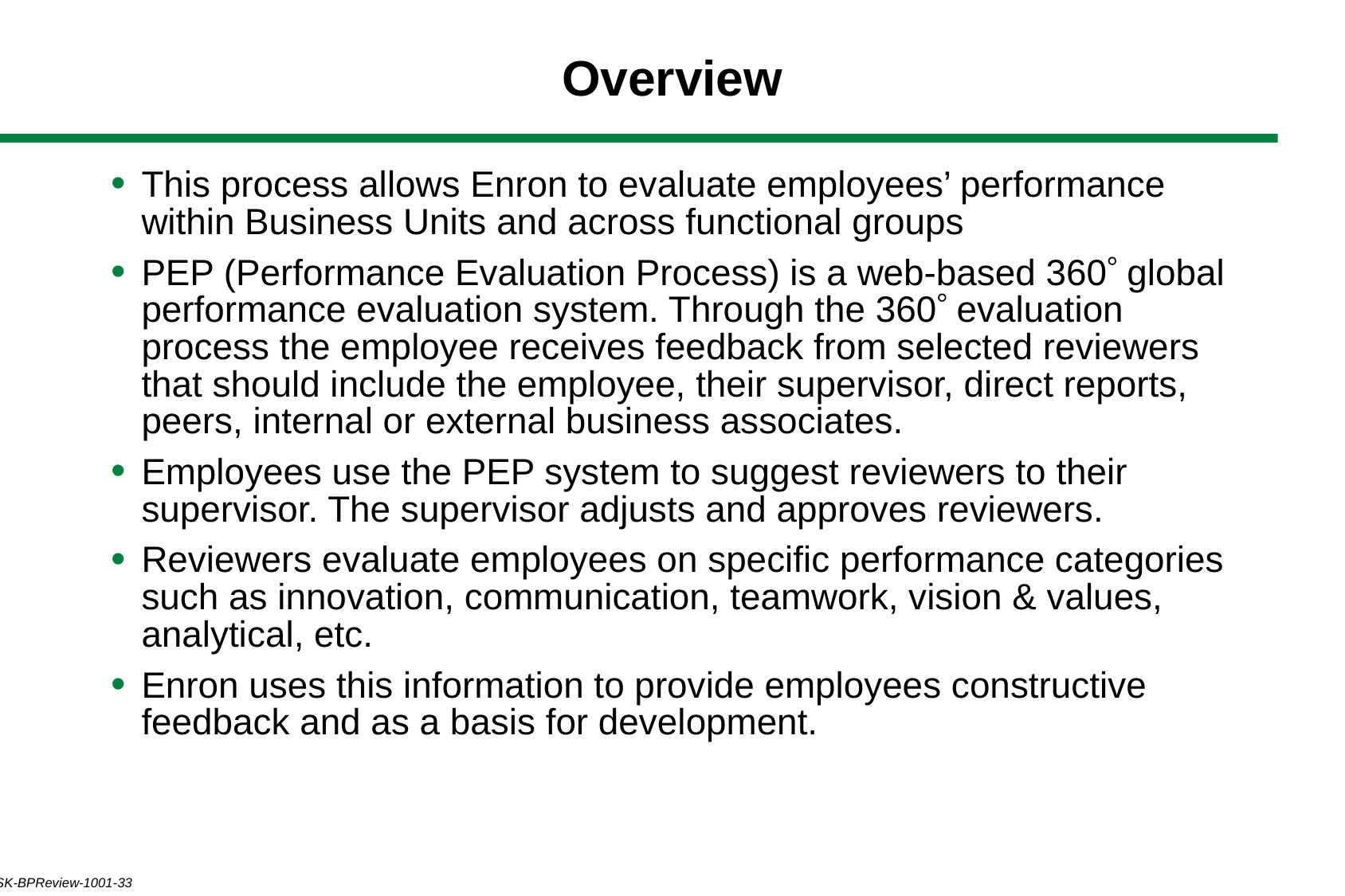

# Overview
This process allows Enron to evaluate employees’ performance within Business Units and across functional groups
PEP (Performance Evaluation Process) is a web-based 360° global performance evaluation system. Through the 360° evaluation process the employee receives feedback from selected reviewers that should include the employee, their supervisor, direct reports, peers, internal or external business associates.
Employees use the PEP system to suggest reviewers to their supervisor. The supervisor adjusts and approves reviewers.
Reviewers evaluate employees on specific performance categories such as innovation, communication, teamwork, vision & values, analytical, etc.
Enron uses this information to provide employees constructive feedback and as a basis for development.